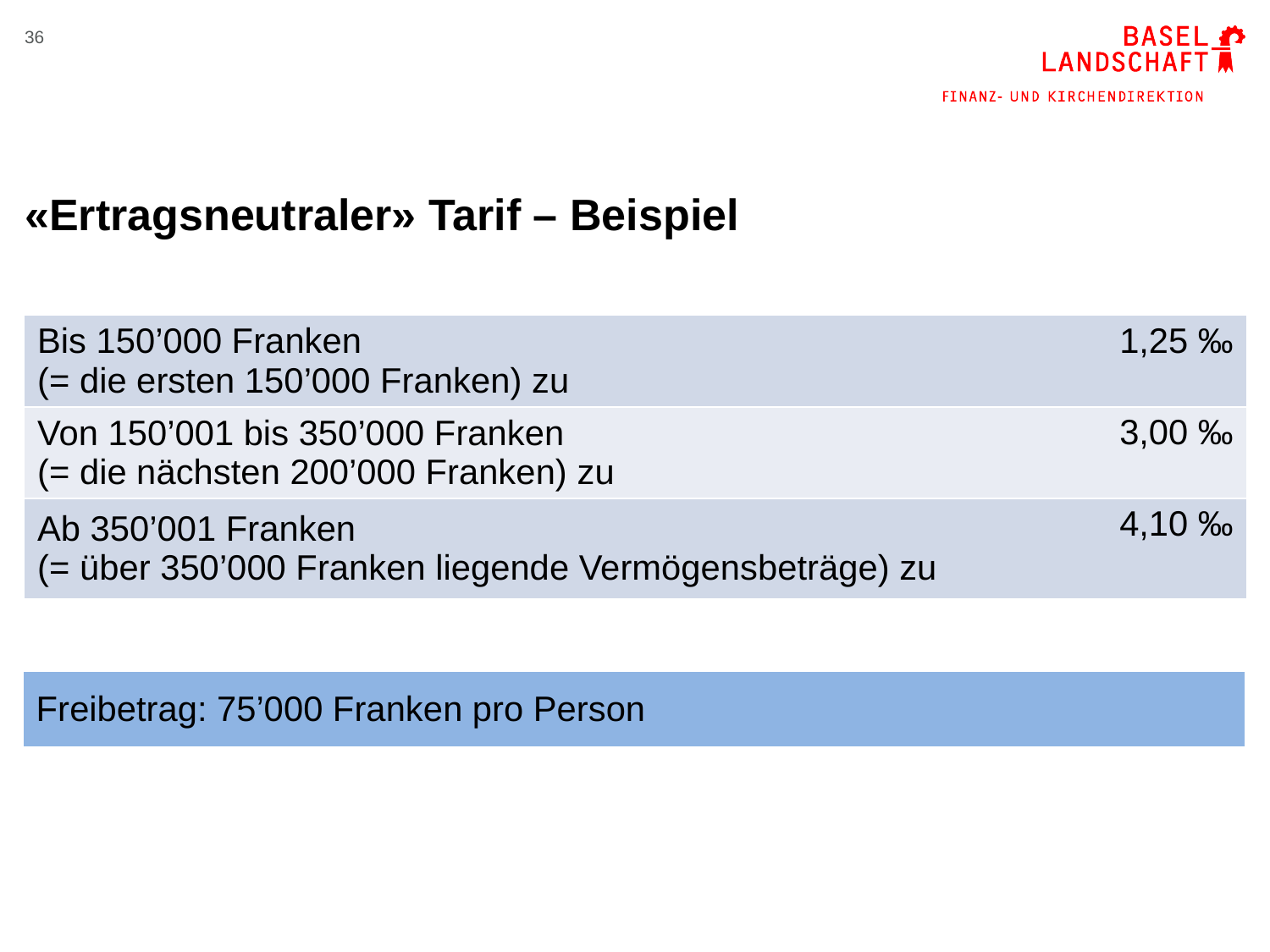

36
# «Ertragsneutraler» Tarif – Beispiel
| Bis 150’000 Franken (= die ersten 150’000 Franken) zu | 1,25 ‰ |
| --- | --- |
| Von 150’001 bis 350’000 Franken (= die nächsten 200’000 Franken) zu | 3,00 ‰ |
| Ab 350’001 Franken (= über 350’000 Franken liegende Vermögensbeträge) zu | 4,10 ‰ |
| Freibetrag: 75’000 Franken pro Person |  |
| --- | --- |